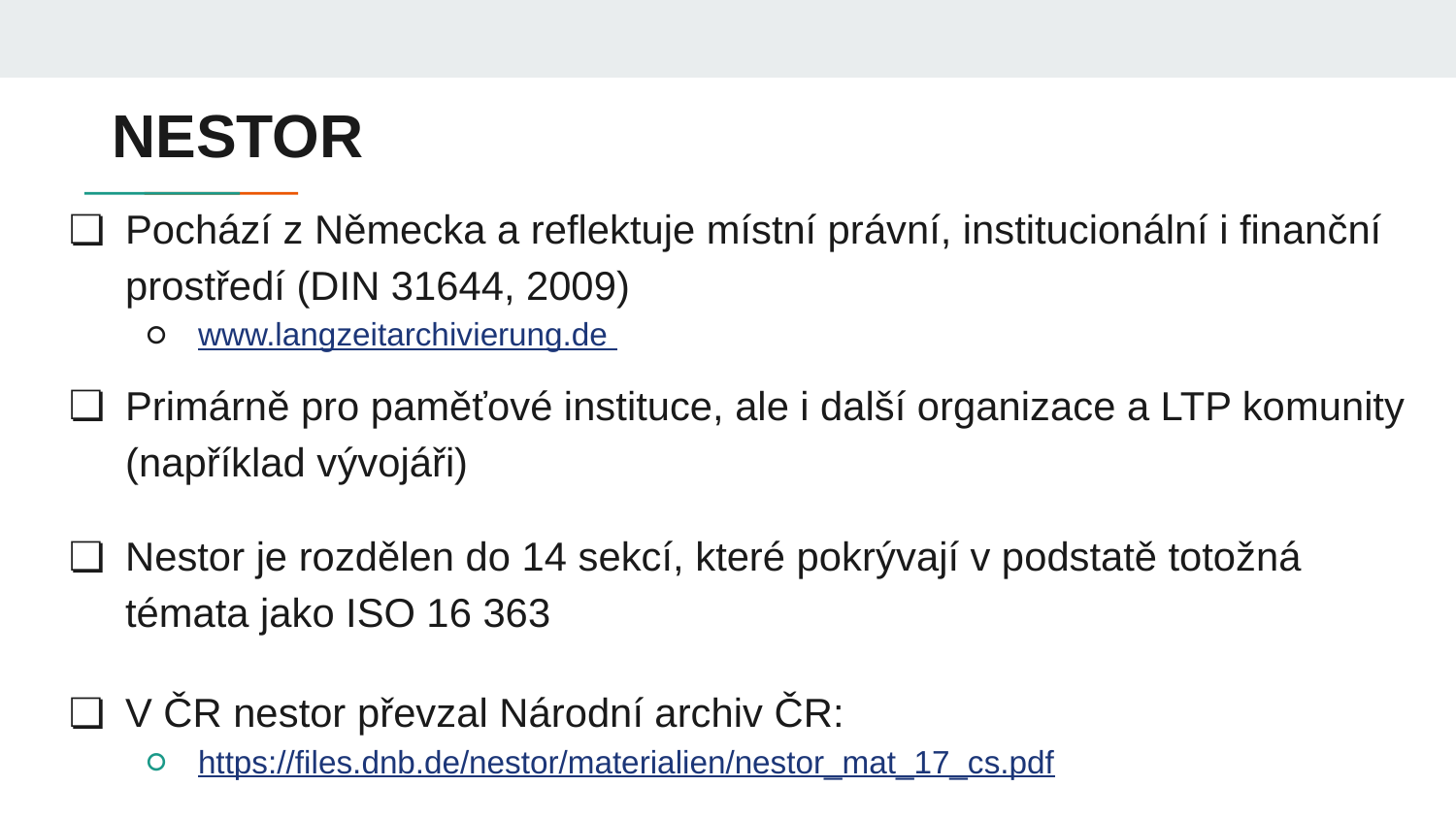

# NESTOR

Pochází z Německa a reflektuje místní právní, institucionální i finanční prostředí (DIN 31644, 2009)
www.langzeitarchivierung.de
Primárně pro paměťové instituce, ale i další organizace a LTP komunity (například vývojáři)

Nestor je rozdělen do 14 sekcí, které pokrývají v podstatě totožná témata jako ISO 16 363

V ČR nestor převzal Národní archiv ČR:
https://files.dnb.de/nestor/materialien/nestor_mat_17_cs.pdf